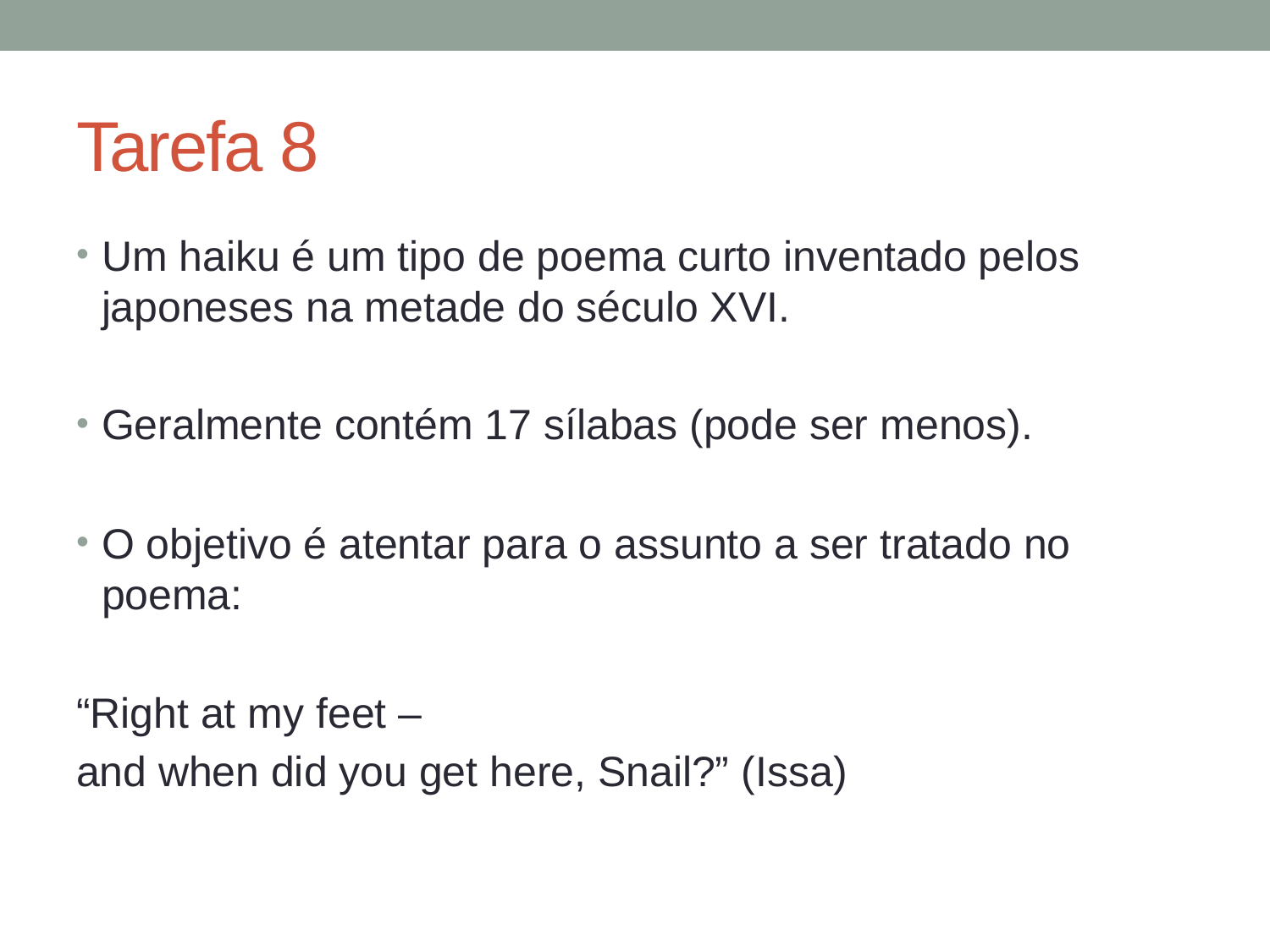

# Tarefa 8
Um haiku é um tipo de poema curto inventado pelos japoneses na metade do século XVI.

Geralmente contém 17 sílabas (pode ser menos).

O objetivo é atentar para o assunto a ser tratado no poema:

“Right at my feet –
and when did you get here, Snail?” (Issa)